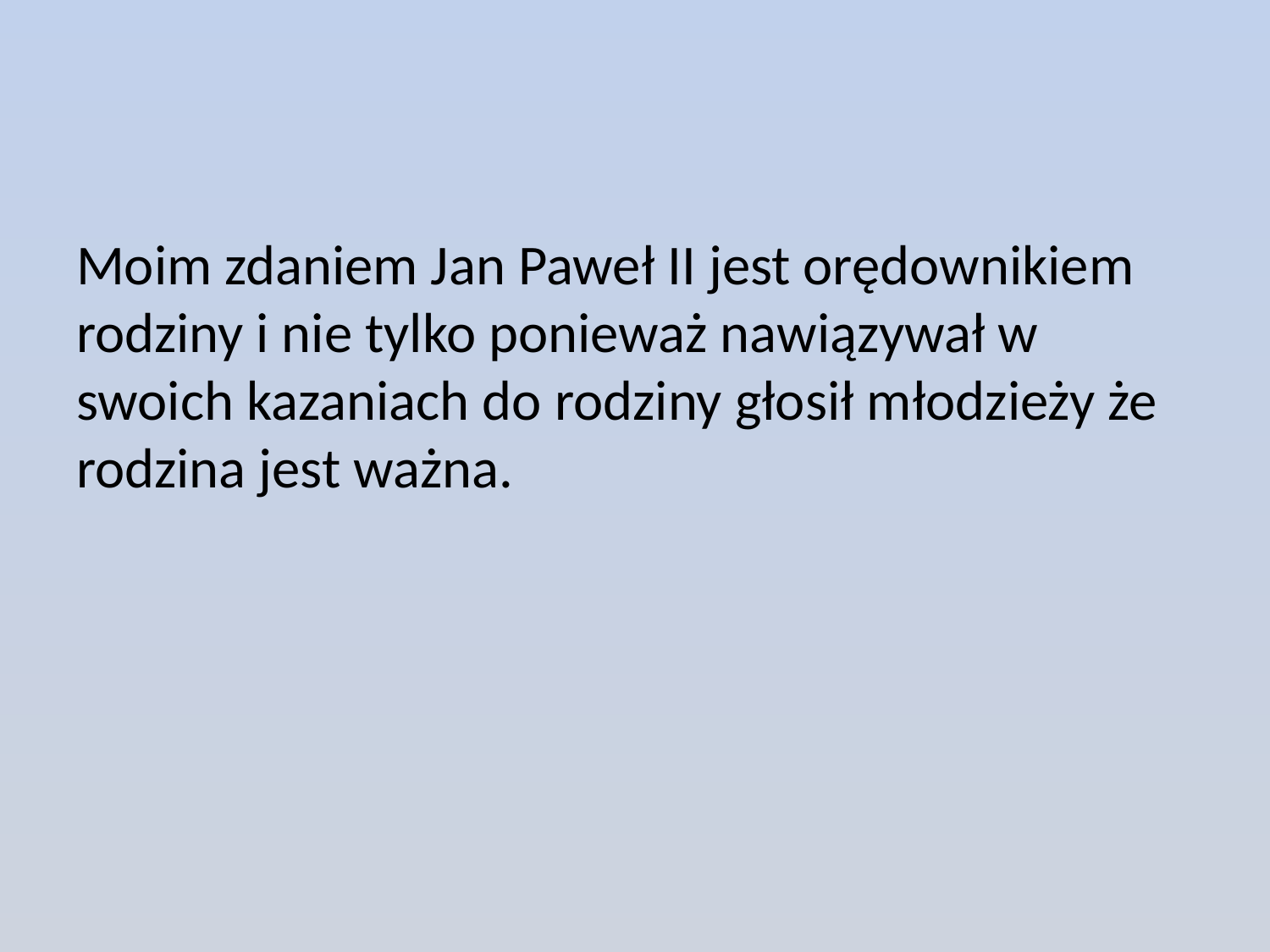

#
Moim zdaniem Jan Paweł II jest orędownikiem rodziny i nie tylko ponieważ nawiązywał w swoich kazaniach do rodziny głosił młodzieży że rodzina jest ważna.